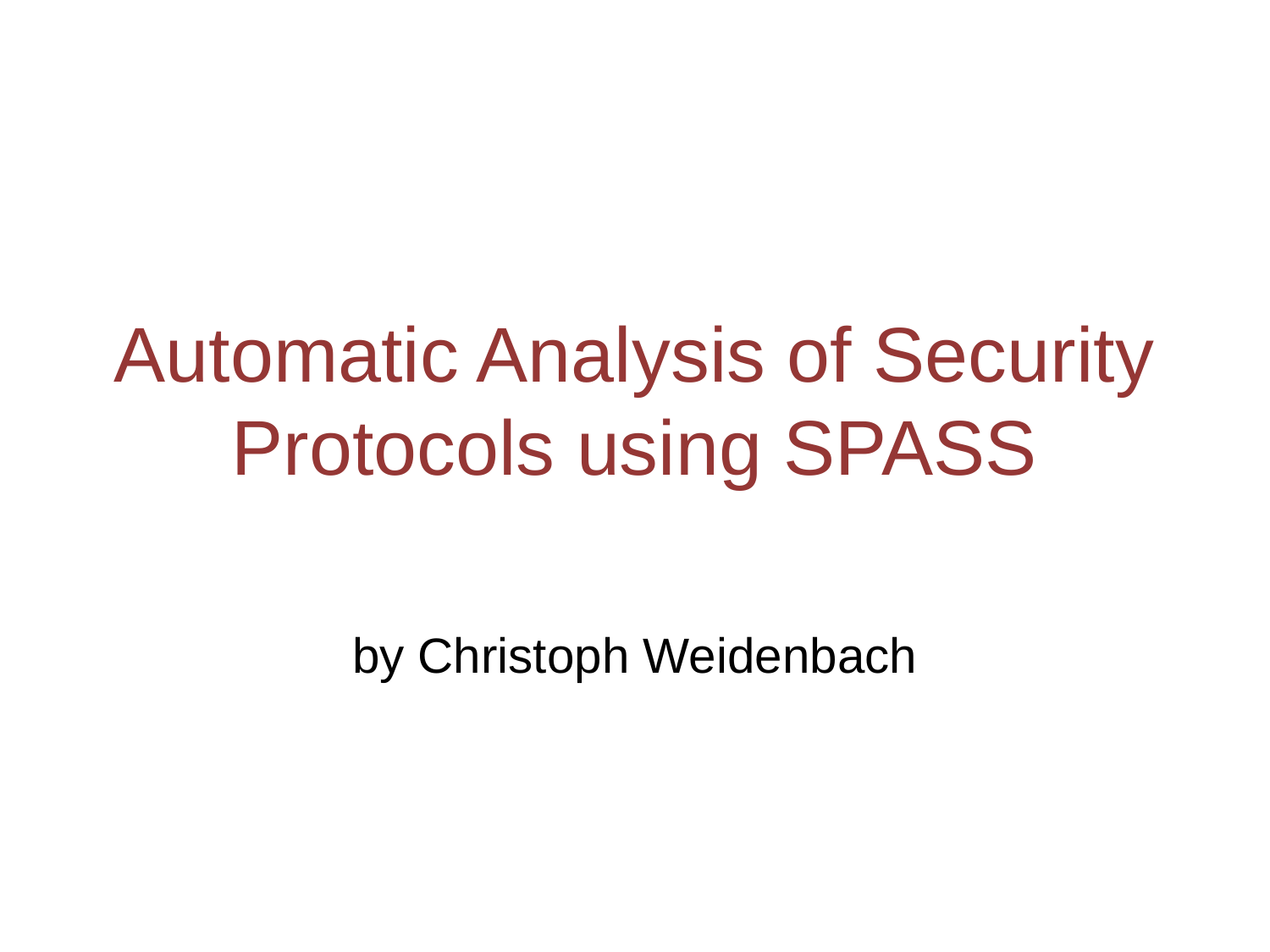

# Automatic Analysis of Security Protocols using SPASS

by Christoph Weidenbach